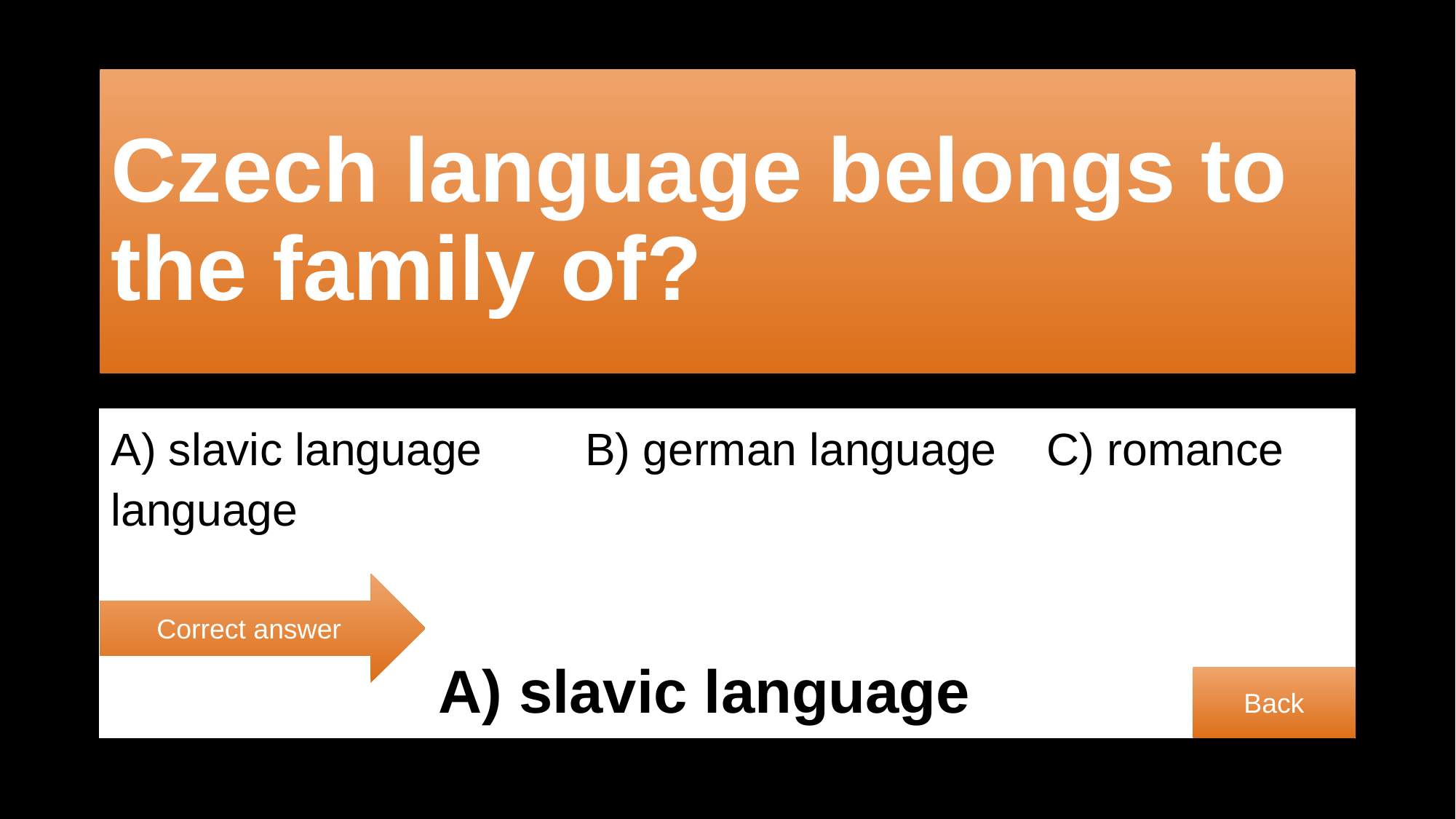

# Czech language belongs to the family of?
A) slavic language	   B) german language    C) romance language

			A) slavic language
Correct answer
Back